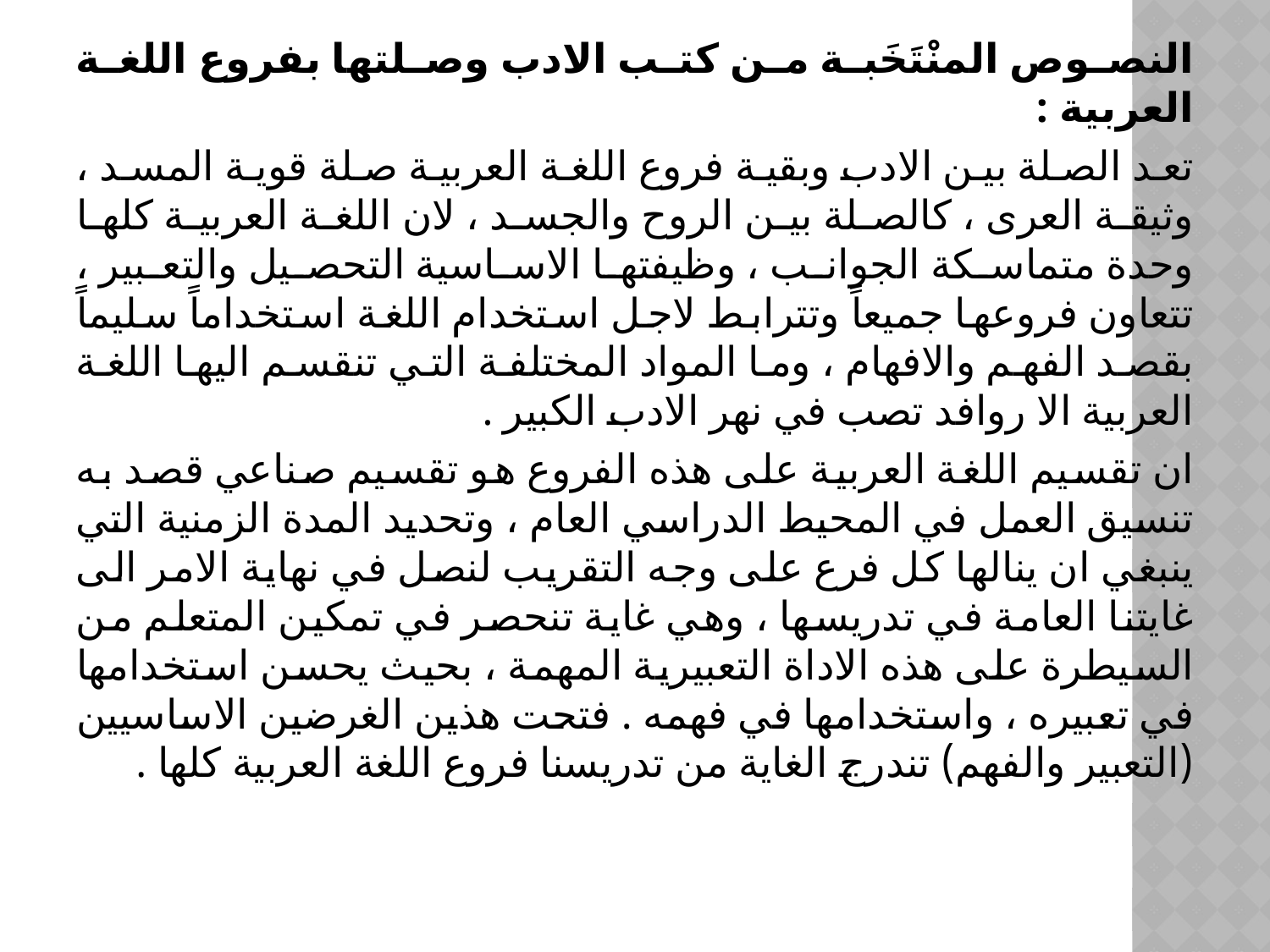

النصوص المنْتَخَبة من كتب الادب وصلتها بفروع اللغة العربية :
تعد الصلة بين الادب وبقية فروع اللغة العربية صلة قوية المسد ، وثيقة العرى ، كالصلة بين الروح والجسد ، لان اللغة العربية كلها وحدة متماسكة الجوانب ، وظيفتها الاساسية التحصيل والتعبير ، تتعاون فروعها جميعاً وتترابط لاجل استخدام اللغة استخداماً سليماً بقصد الفهم والافهام ، وما المواد المختلفة التي تنقسم اليها اللغة العربية الا روافد تصب في نهر الادب الكبير .
ان تقسيم اللغة العربية على هذه الفروع هو تقسيم صناعي قصد به تنسيق العمل في المحيط الدراسي العام ، وتحديد المدة الزمنية التي ينبغي ان ينالها كل فرع على وجه التقريب لنصل في نهاية الامر الى غايتنا العامة في تدريسها ، وهي غاية تنحصر في تمكين المتعلم من السيطرة على هذه الاداة التعبيرية المهمة ، بحيث يحسن استخدامها في تعبيره ، واستخدامها في فهمه . فتحت هذين الغرضين الاساسيين (التعبير والفهم) تندرج الغاية من تدريسنا فروع اللغة العربية كلها .